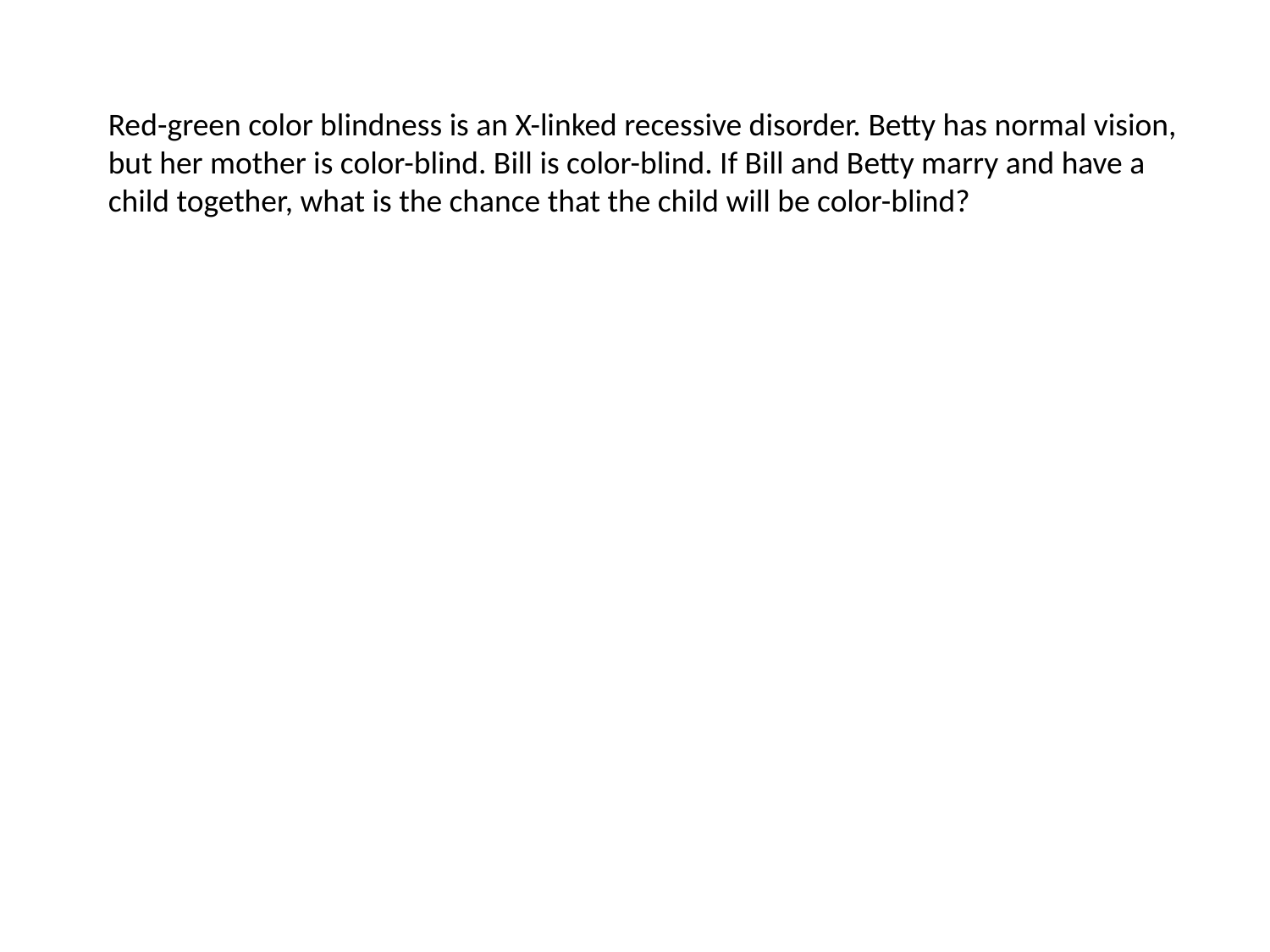

Red-green color blindness is an X-linked recessive disorder. Betty has normal vision, but her mother is color-blind. Bill is color-blind. If Bill and Betty marry and have a child together, what is the chance that the child will be color-blind?